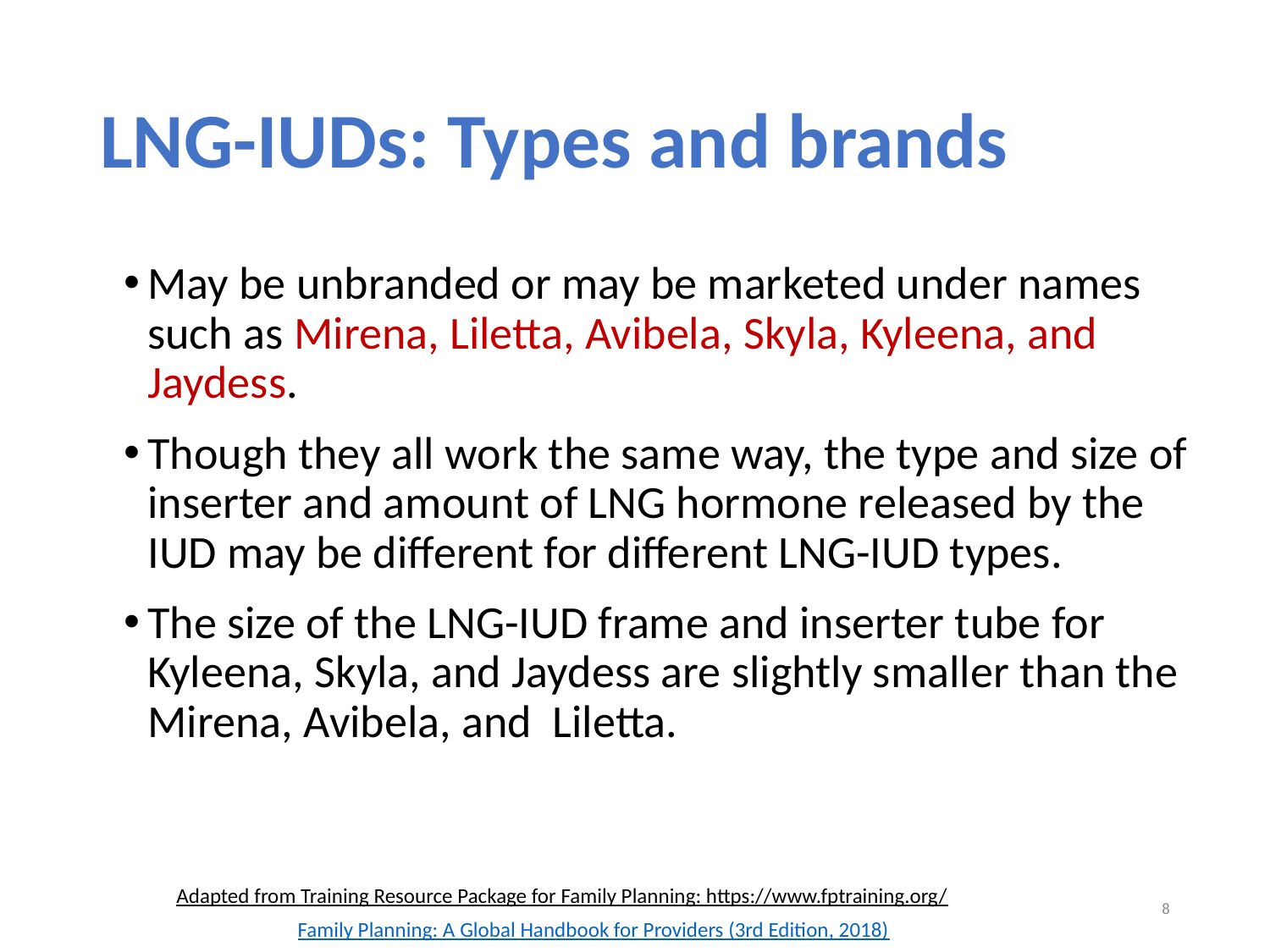

# LNG-IUDs: Types and brands
May be unbranded or may be marketed under names such as Mirena, Liletta, Avibela, Skyla, Kyleena, and Jaydess.
Though they all work the same way, the type and size of inserter and amount of LNG hormone released by the IUD may be different for different LNG-IUD types.
The size of the LNG-IUD frame and inserter tube for Kyleena, Skyla, and Jaydess are slightly smaller than the Mirena, Avibela, and  Liletta.

Adapted from Training Resource Package for Family Planning: https://www.fptraining.org/
8
Family Planning: A Global Handbook for Providers (3rd Edition, 2018)